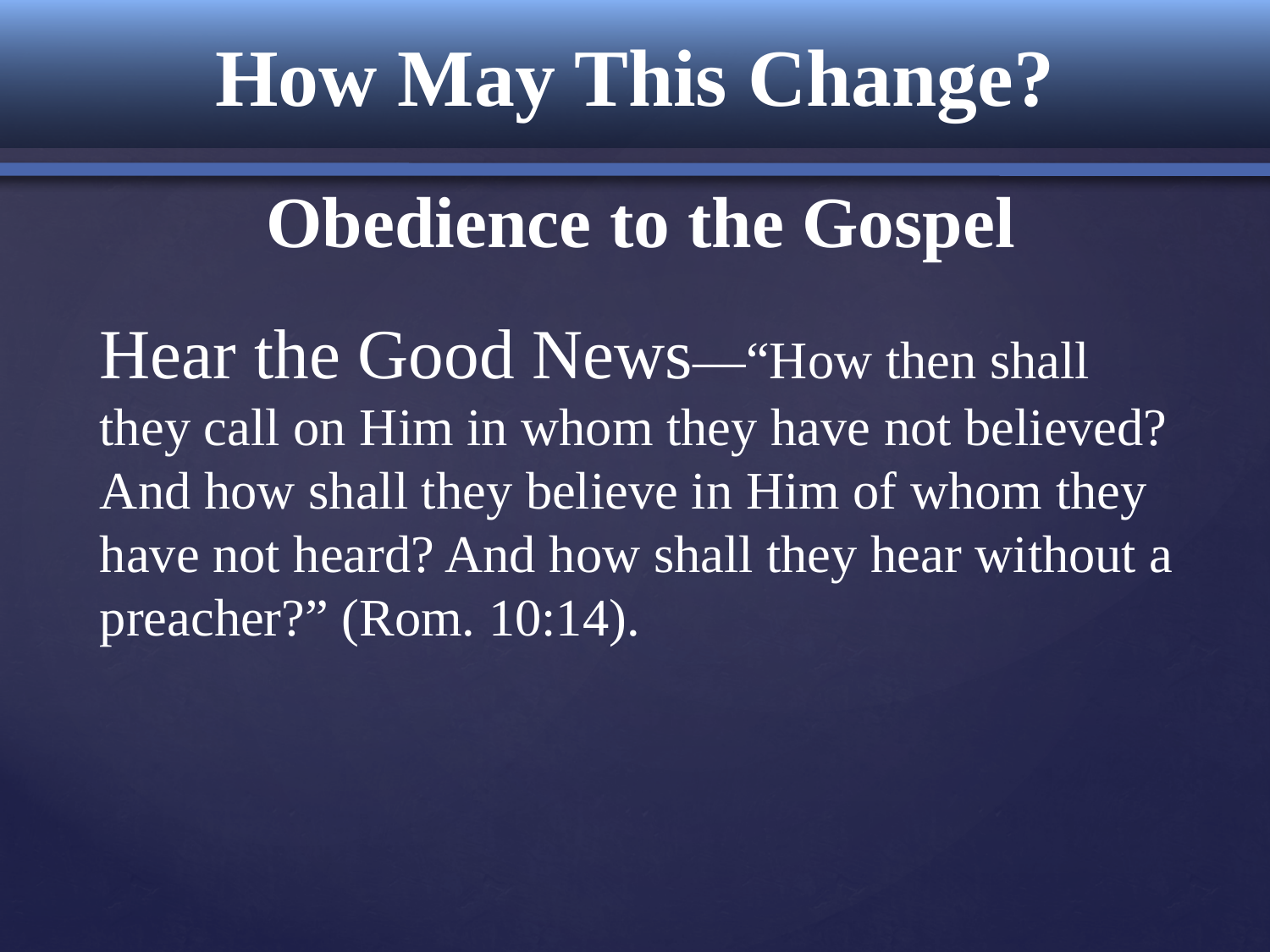

# How May This Change?
Obedience to the Gospel
Hear the Good News—“How then shall they call on Him in whom they have not believed? And how shall they believe in Him of whom they have not heard? And how shall they hear without a preacher?” (Rom. 10:14).